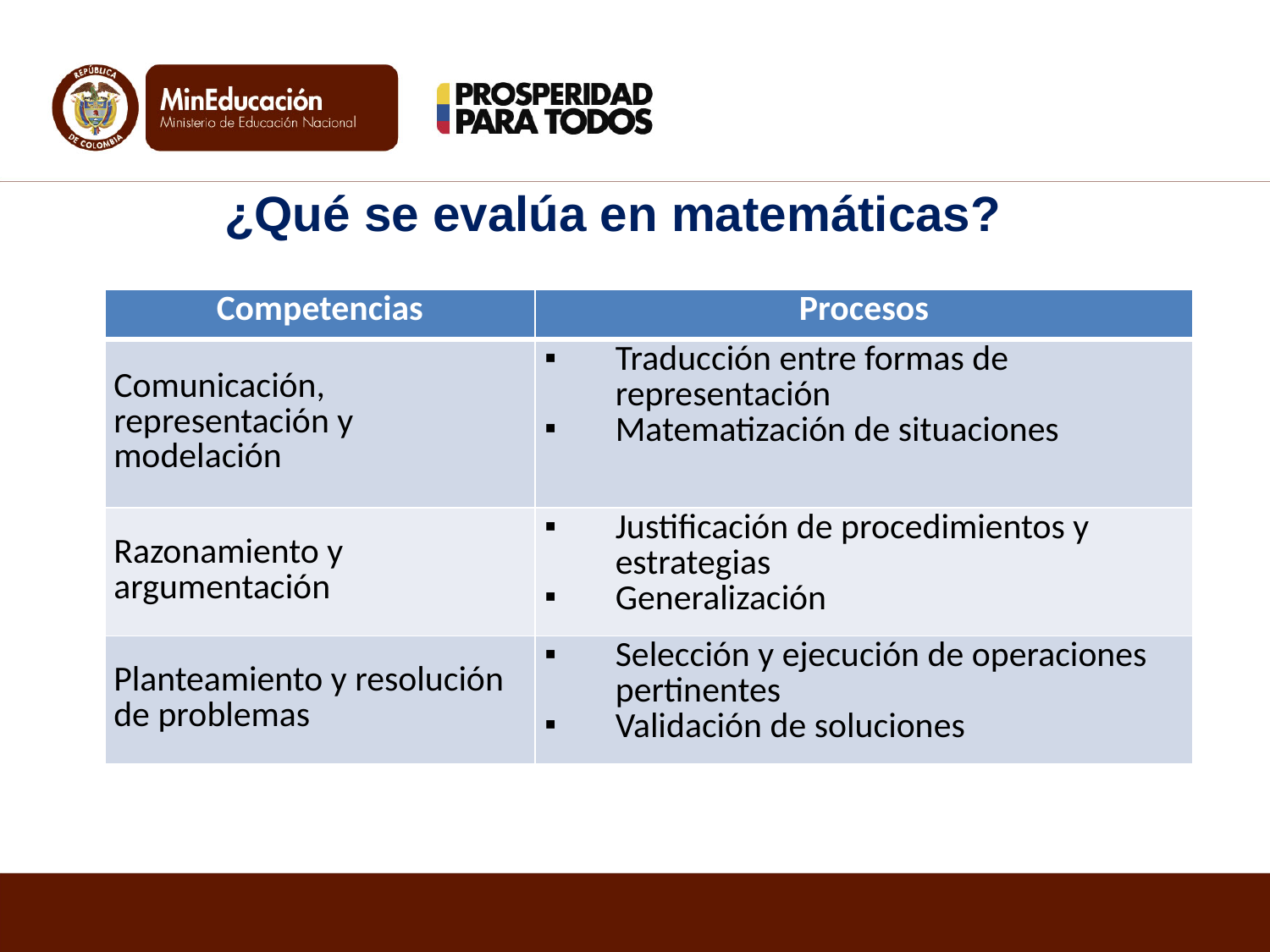

# ¿Qué se evalúa en matemáticas?
| Competencias | Procesos |
| --- | --- |
| Comunicación, representación y modelación | Traducción entre formas de representación Matematización de situaciones |
| Razonamiento y argumentación | Justificación de procedimientos y estrategias Generalización |
| Planteamiento y resolución de problemas | Selección y ejecución de operaciones pertinentes Validación de soluciones |